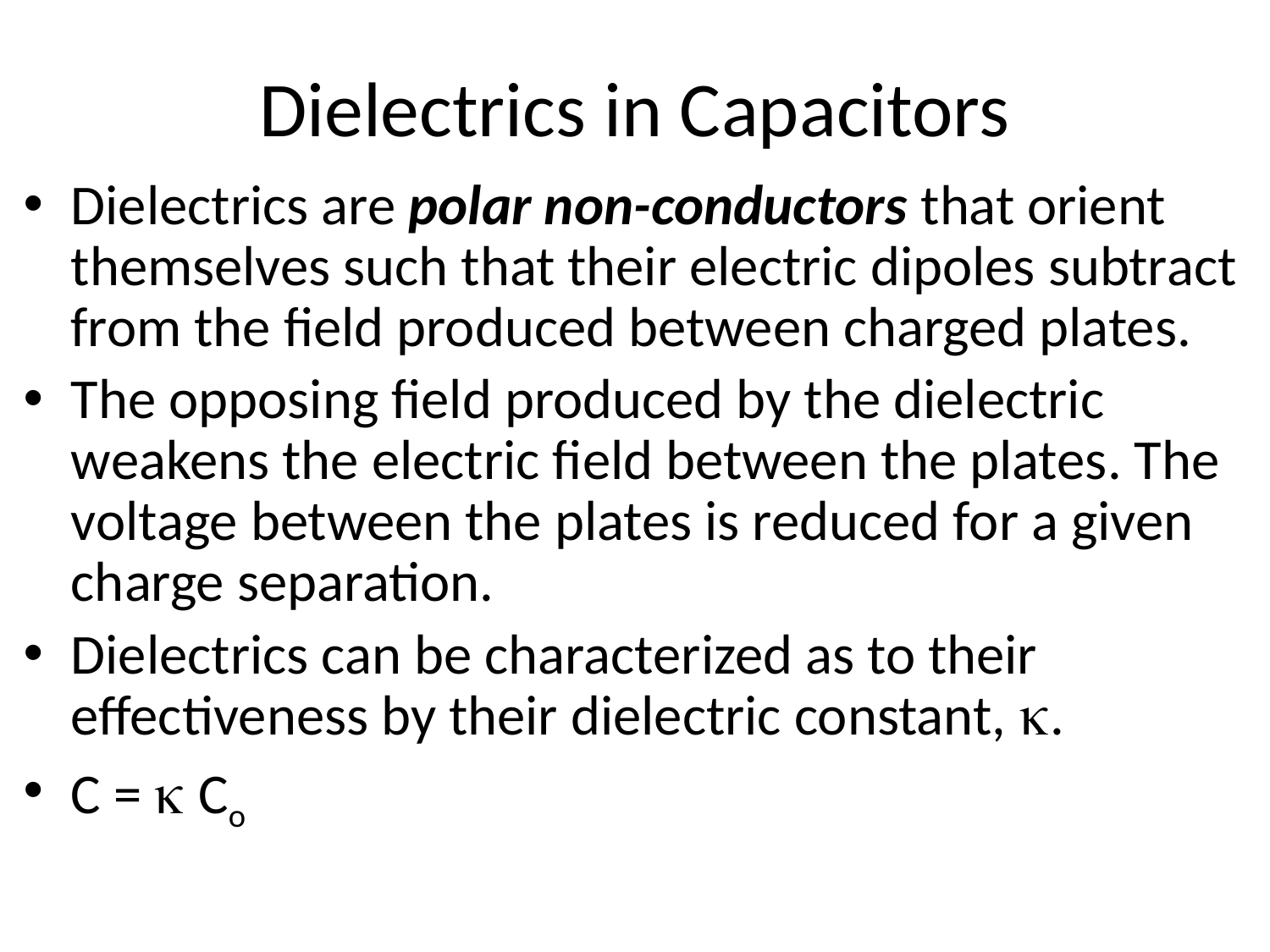

# Dielectrics in Capacitors
Dielectrics are polar non-conductors that orient themselves such that their electric dipoles subtract from the field produced between charged plates.
The opposing field produced by the dielectric weakens the electric field between the plates. The voltage between the plates is reduced for a given charge separation.
Dielectrics can be characterized as to their effectiveness by their dielectric constant, κ.
C = κ Co